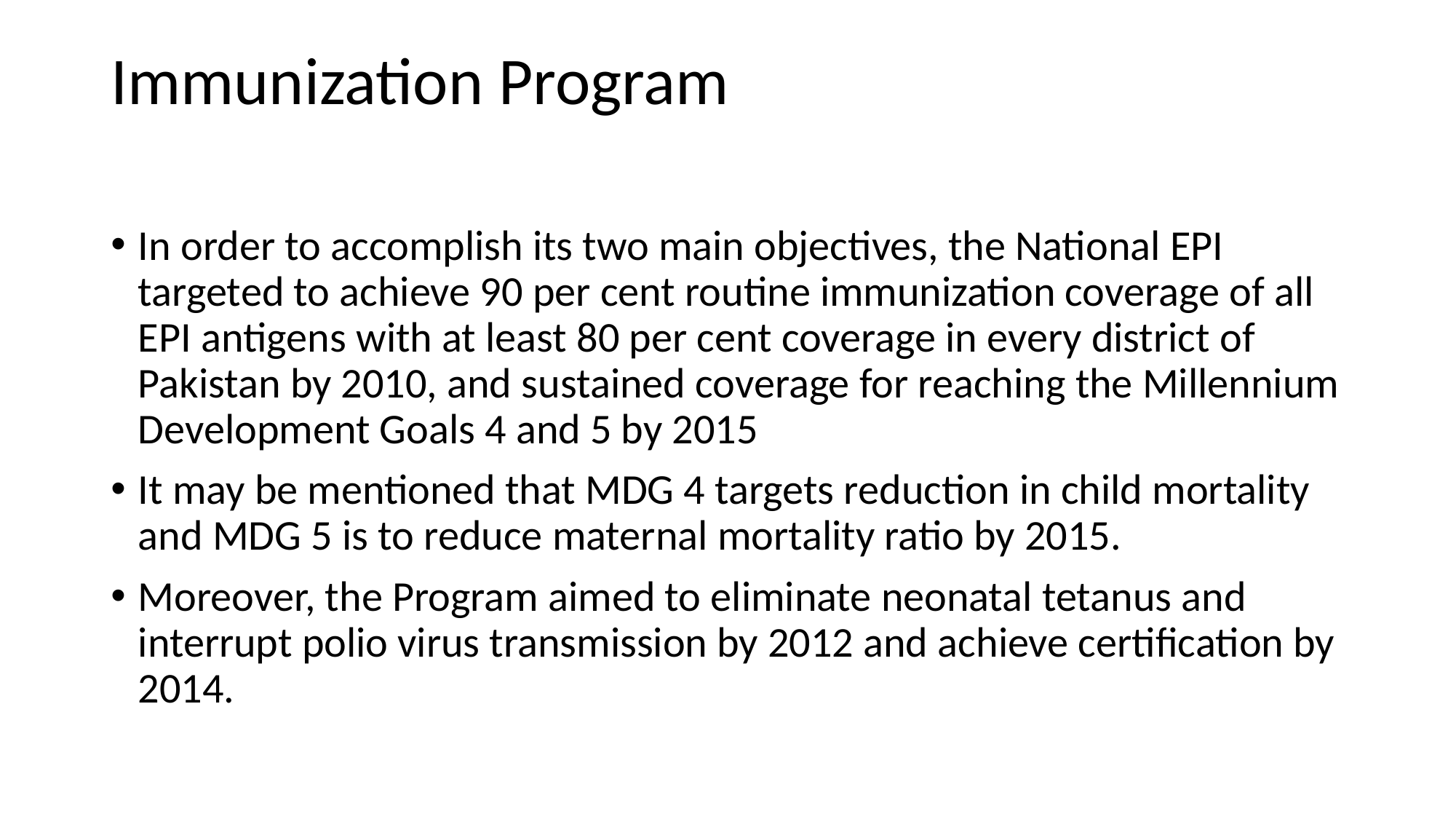

# Immunization Program
In order to accomplish its two main objectives, the National EPI targeted to achieve 90 per cent routine immunization coverage of all EPI antigens with at least 80 per cent coverage in every district of Pakistan by 2010, and sustained coverage for reaching the Millennium Development Goals 4 and 5 by 2015
It may be mentioned that MDG 4 targets reduction in child mortality and MDG 5 is to reduce maternal mortality ratio by 2015.
Moreover, the Program aimed to eliminate neonatal tetanus and interrupt polio virus transmission by 2012 and achieve certification by 2014.